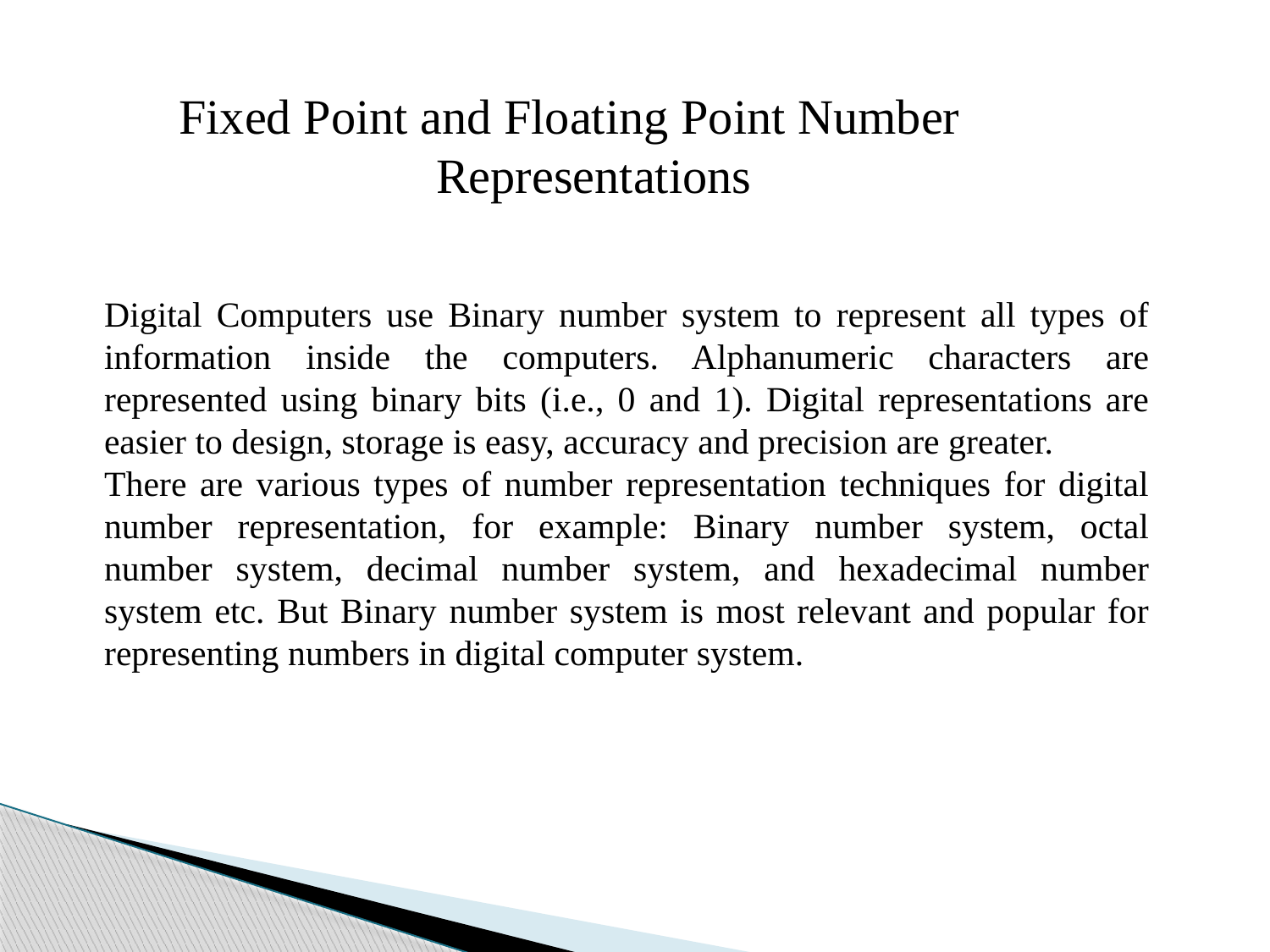

# Fixed Point and Floating Point Number     Representations
Digital Computers use Binary number system to represent all types of information inside the computers. Alphanumeric characters are represented using binary bits (i.e., 0 and 1). Digital representations are easier to design, storage is easy, accuracy and precision are greater.
There are various types of number representation techniques for digital number representation, for example: Binary number system, octal number system, decimal number system, and hexadecimal number system etc. But Binary number system is most relevant and popular for representing numbers in digital computer system.